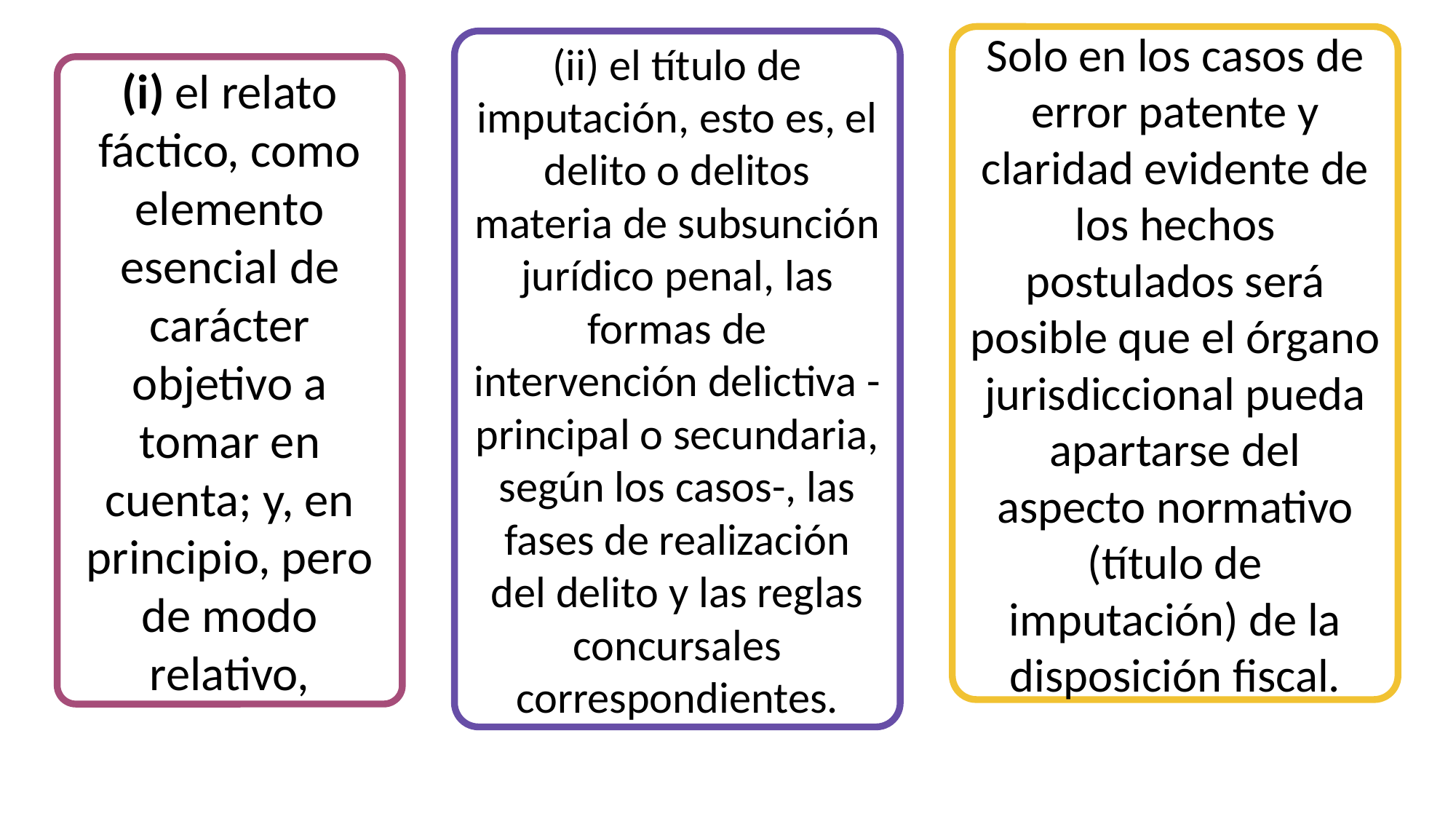

Solo en los casos de error patente y claridad evidente de los hechos postulados será posible que el órgano jurisdiccional pueda apartarse del aspecto normativo (título de imputación) de la disposición fiscal.
(ii) el título de imputación, esto es, el delito o delitos materia de subsunción jurídico penal, las formas de intervención delictiva -principal o secundaria, según los casos-, las fases de realización del delito y las reglas concursales correspondientes.
(i) el relato fáctico, como elemento esencial de carácter objetivo a tomar en cuenta; y, en principio, pero de modo relativo,